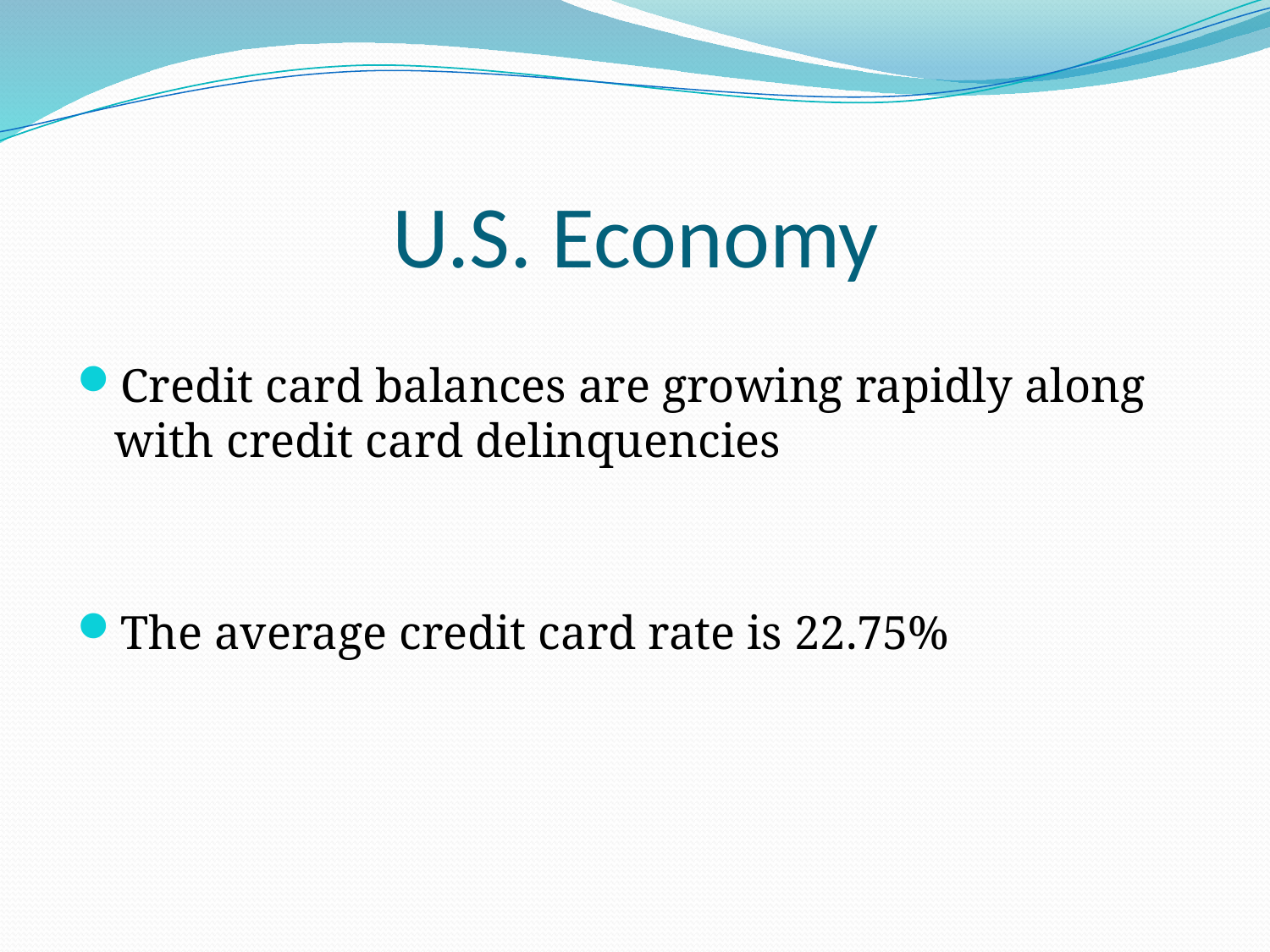

# U.S. Economy

Credit card balances are growing rapidly along with credit card delinquencies

The average credit card rate is 22.75%